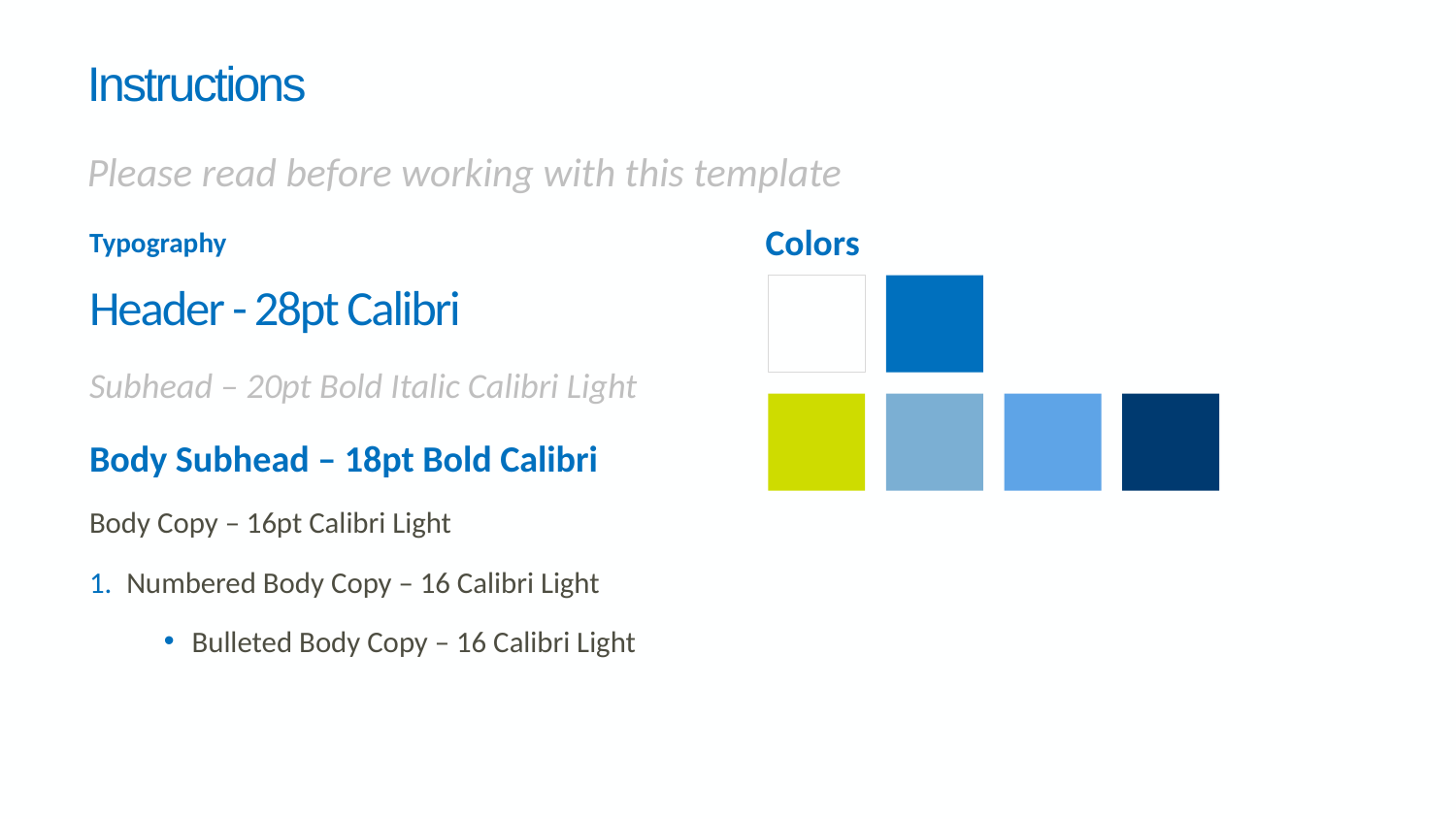

# Instructions
Please read before working with this template
Typography
Colors
Header - 28pt Calibri
Subhead – 20pt Bold Italic Calibri Light
Body Subhead – 18pt Bold Calibri
Body Copy – 16pt Calibri Light
Numbered Body Copy – 16 Calibri Light
Bulleted Body Copy – 16 Calibri Light